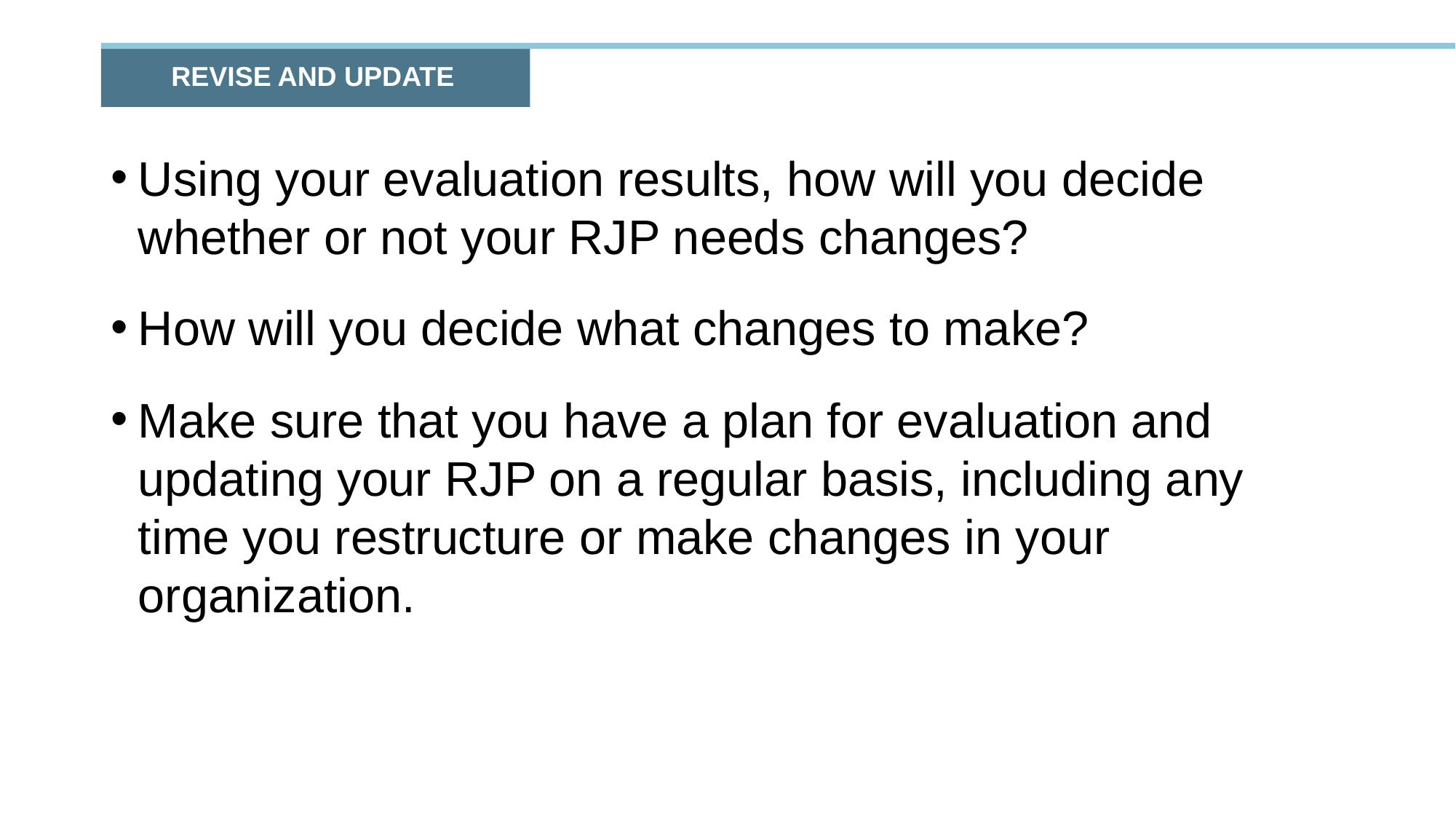

# REVISE AND UPDATE
Using your evaluation results, how will you decide whether or not your RJP needs changes?
How will you decide what changes to make?
Make sure that you have a plan for evaluation and updating your RJP on a regular basis, including any time you restructure or make changes in your organization.